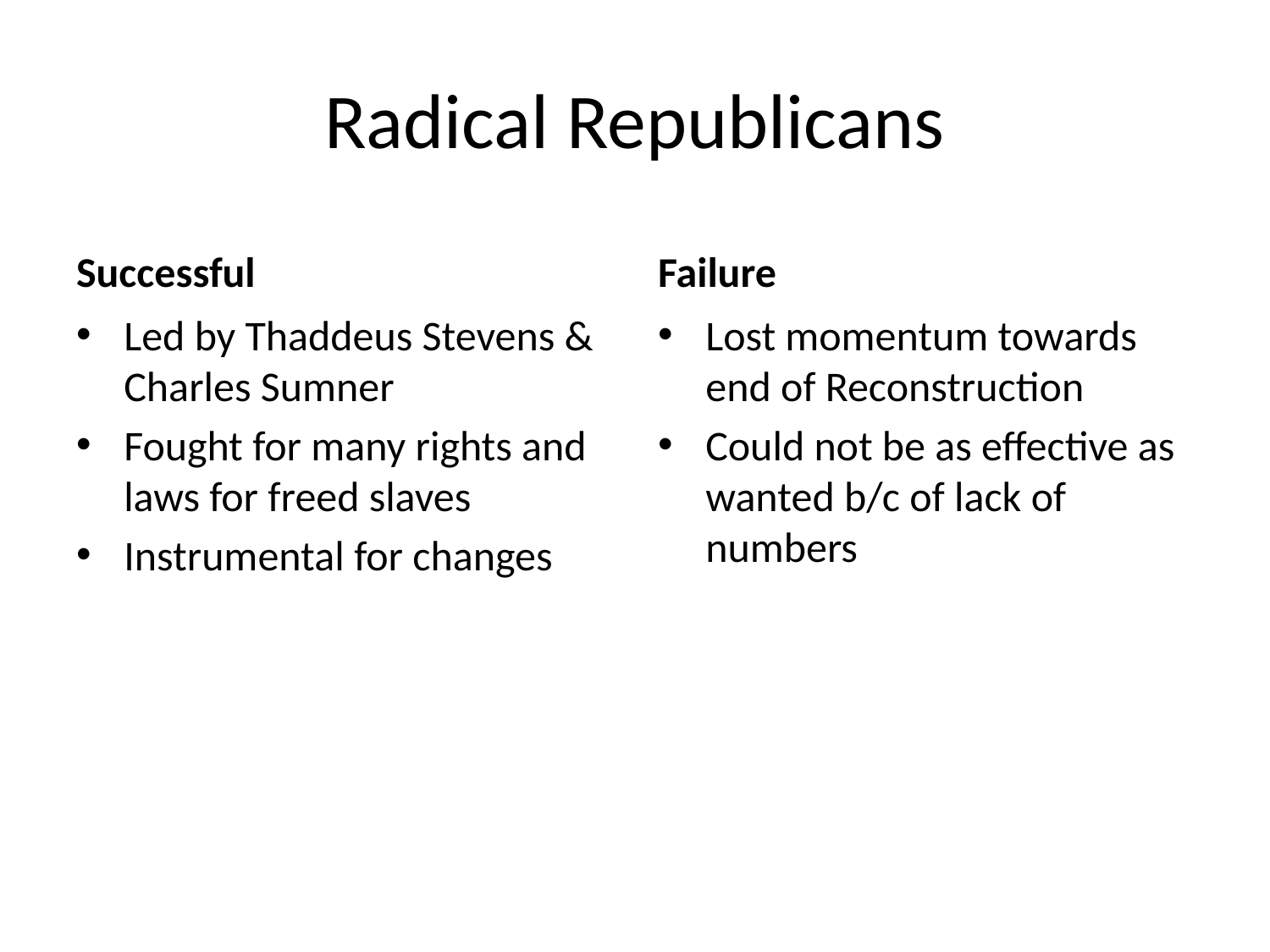

# Radical Republicans
Successful
Failure
Led by Thaddeus Stevens & Charles Sumner
Fought for many rights and laws for freed slaves
Instrumental for changes
Lost momentum towards end of Reconstruction
Could not be as effective as wanted b/c of lack of numbers